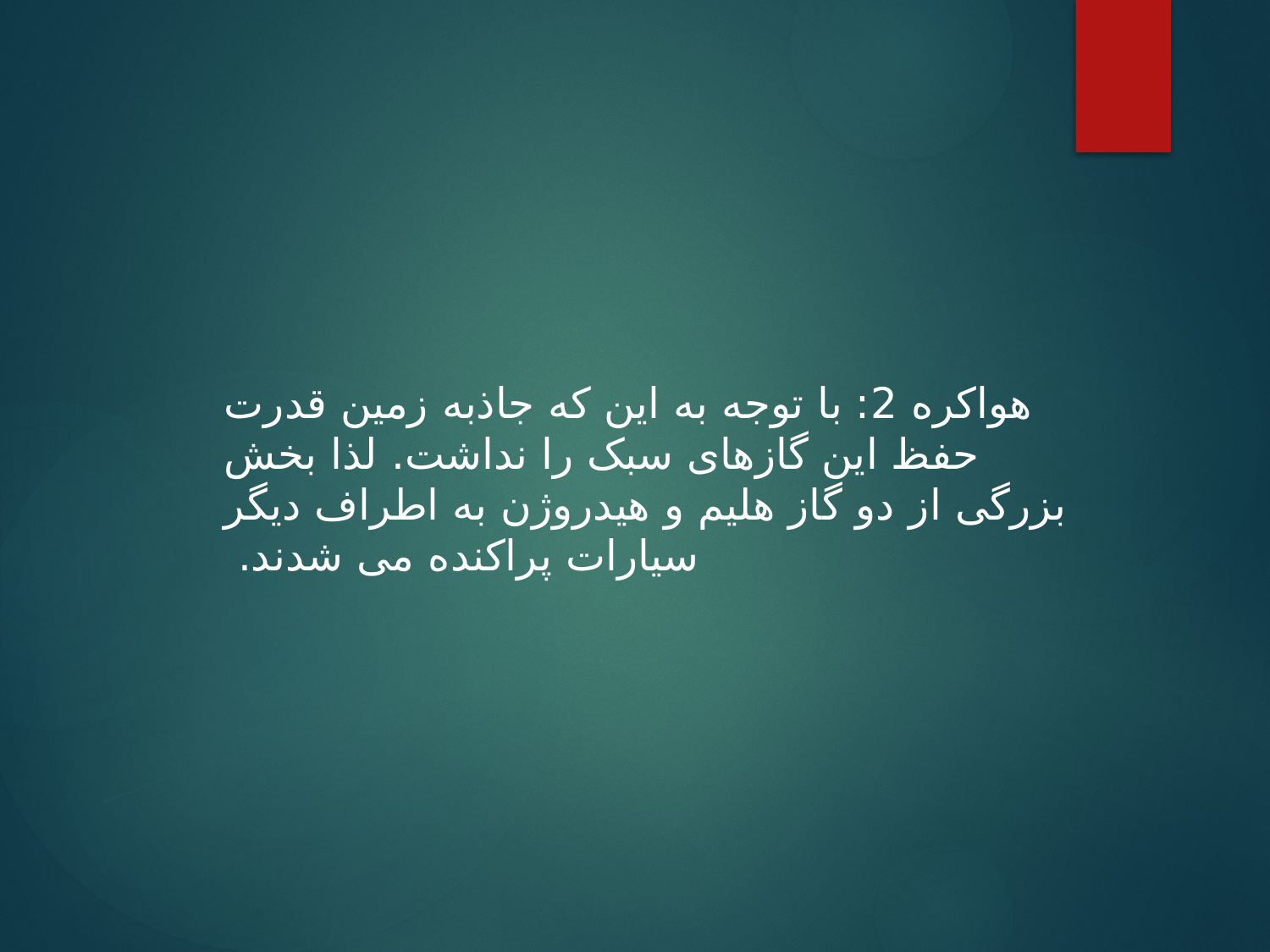

هواکره 2: با توجه به این که جاذبه زمین قدرت حفظ این گازهای سبک را نداشت. لذا بخش بزرگی از دو گاز هلیم و هیدروژن به اطراف دیگر سیارات پراکنده می شدند.